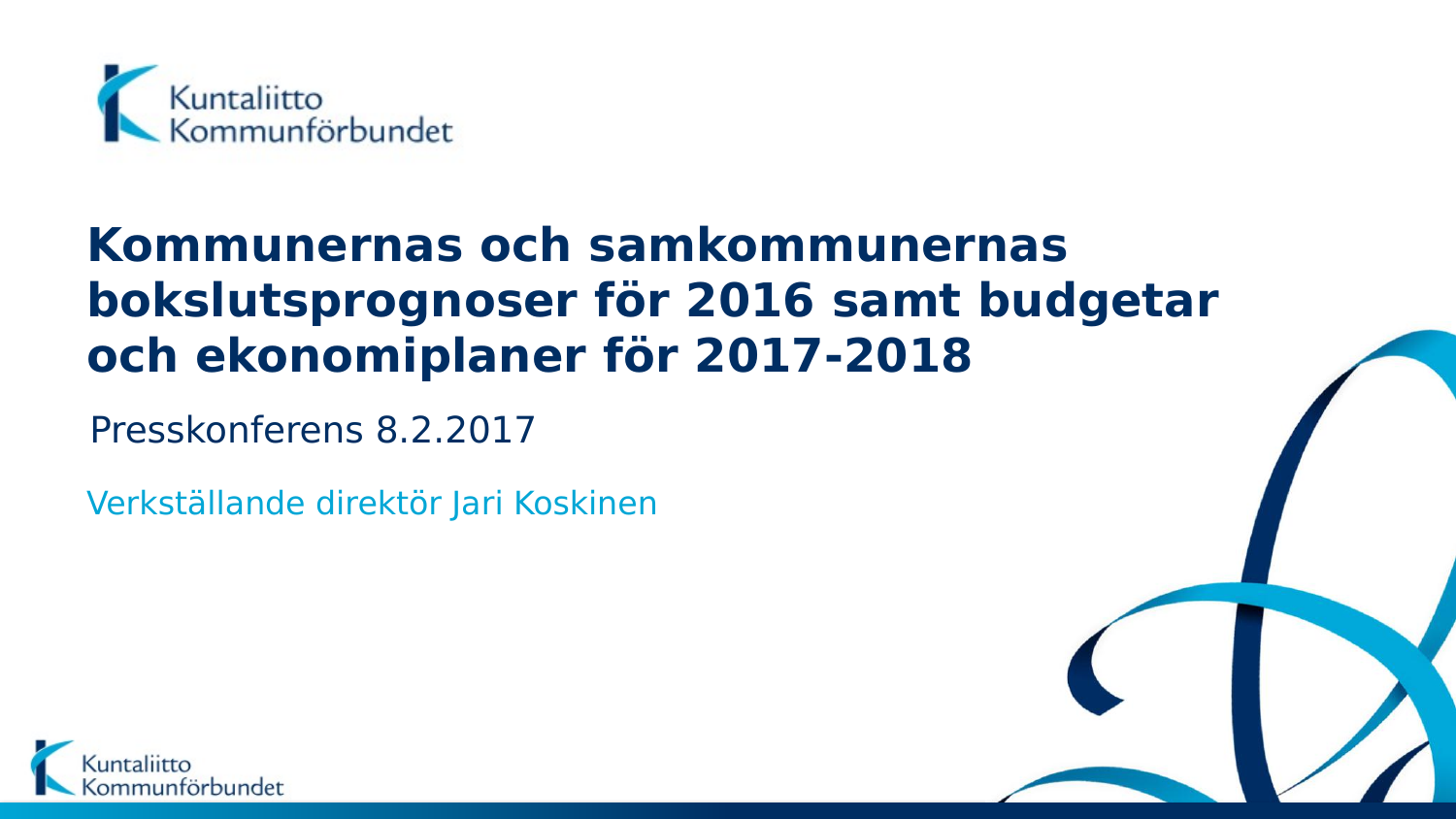

# Kommunernas och samkommunernas bokslutsprognoser för 2016 samt budgetar och ekonomiplaner för 2017-2018
Presskonferens 8.2.2017

Verkställande direktör Jari Koskinen